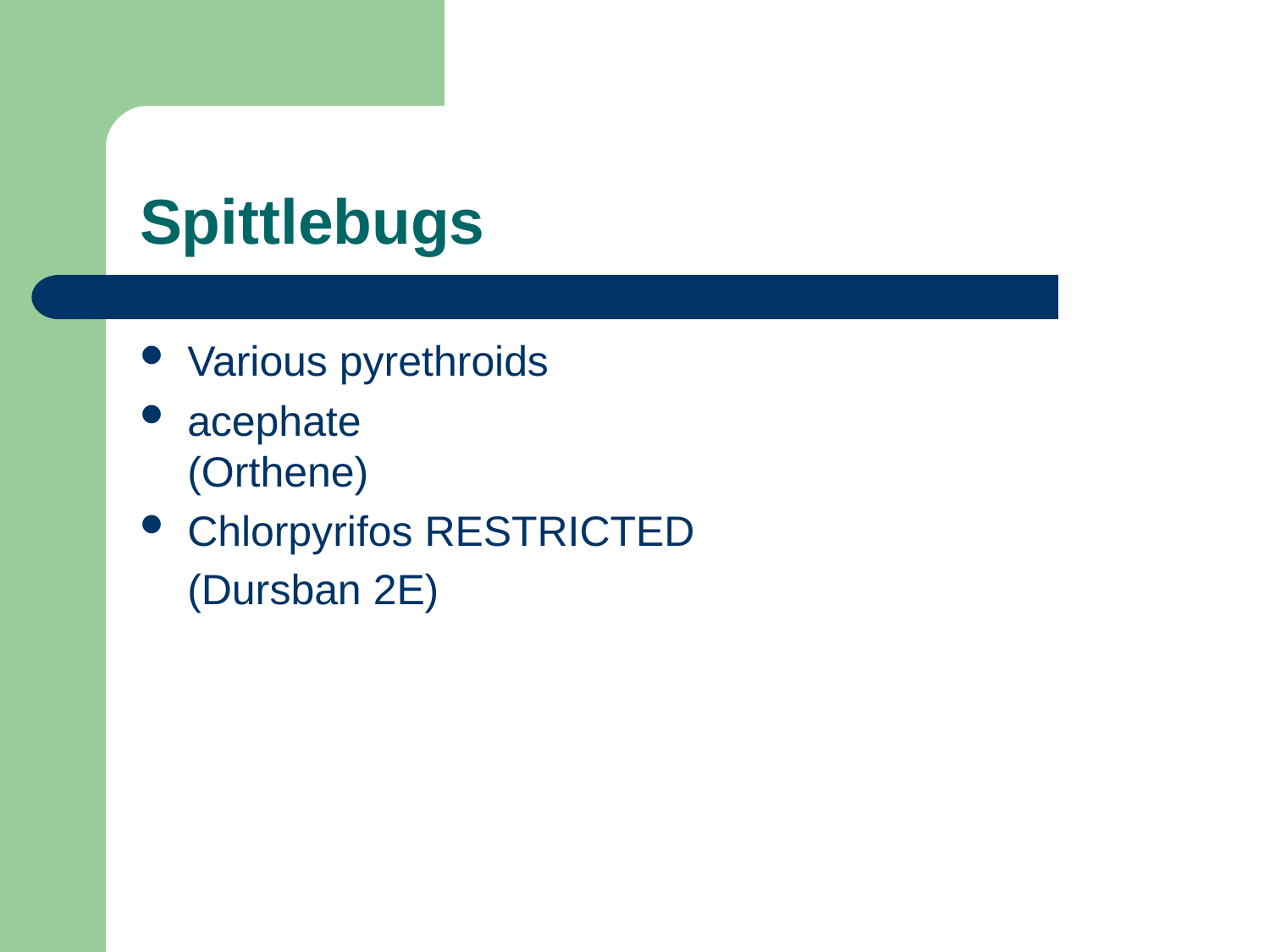

# Spittlebugs
Various pyrethroids
acephate
(Orthene)
Chlorpyrifos RESTRICTED
	(Dursban 2E)